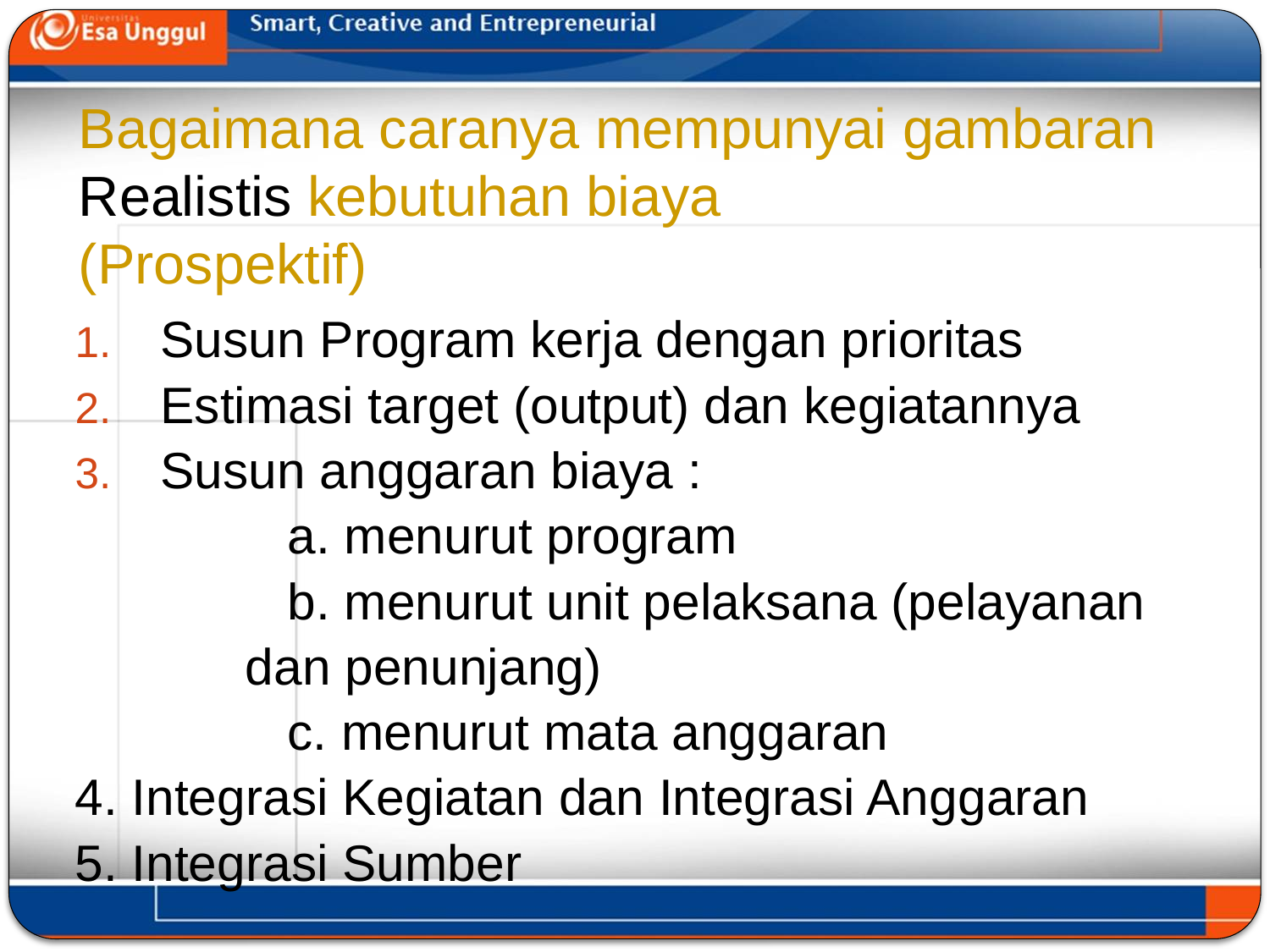

# Bagaimana caranya mempunyai gambaran Realistis kebutuhan biaya (Prospektif)
Susun Program kerja dengan prioritas
Estimasi target (output) dan kegiatannya
Susun anggaran biaya :
		a. menurut program
		b. menurut unit pelaksana (pelayanan
            dan penunjang)
		c. menurut mata anggaran
4. Integrasi Kegiatan dan Integrasi Anggaran
5. Integrasi Sumber